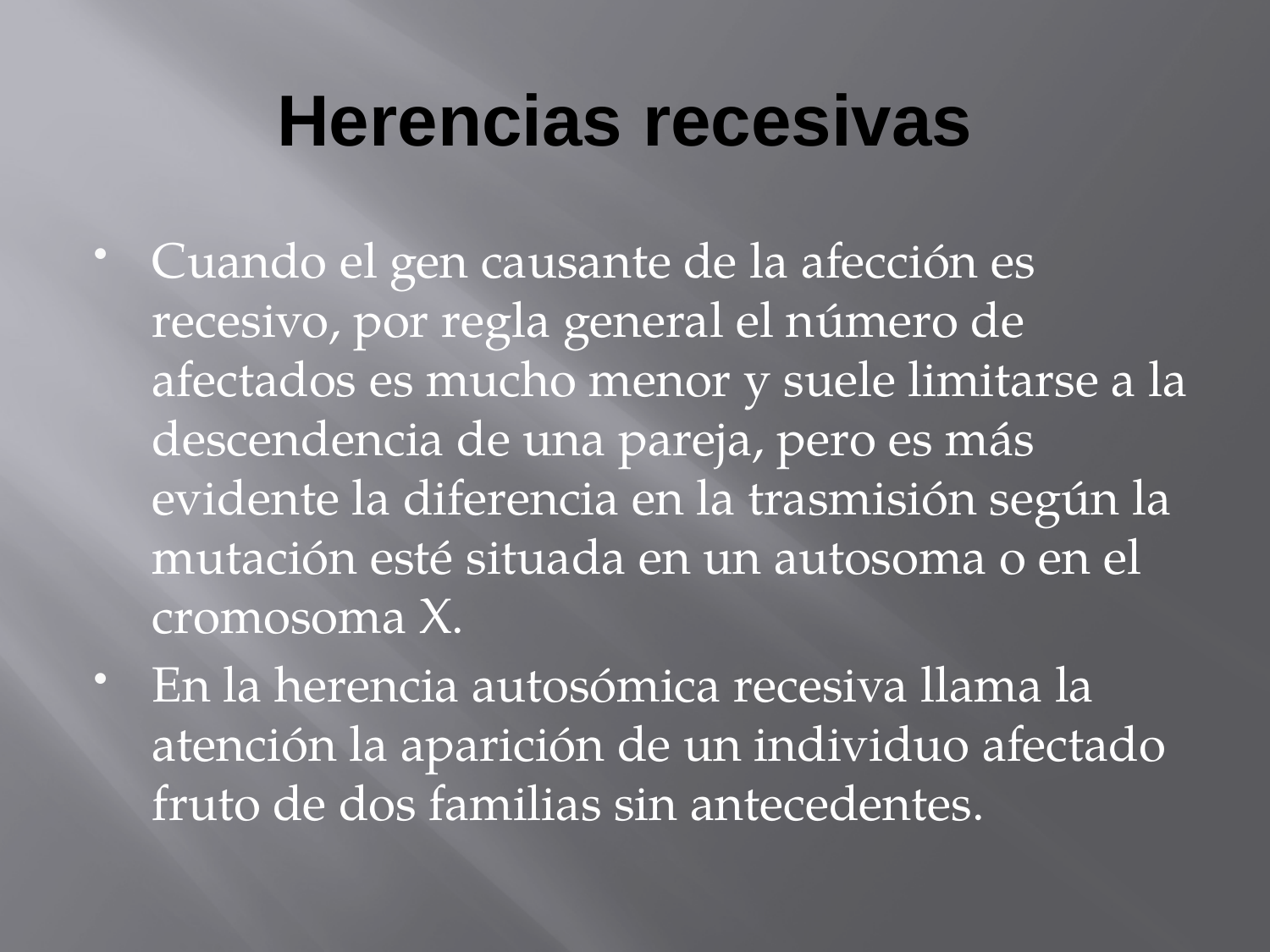

# Herencias recesivas
Cuando el gen causante de la afección es recesivo, por regla general el número de afectados es mucho menor y suele limitarse a la descendencia de una pareja, pero es más evidente la diferencia en la trasmisión según la mutación esté situada en un autosoma o en el cromosoma X.
En la herencia autosómica recesiva llama la atención la aparición de un individuo afectado fruto de dos familias sin antecedentes.